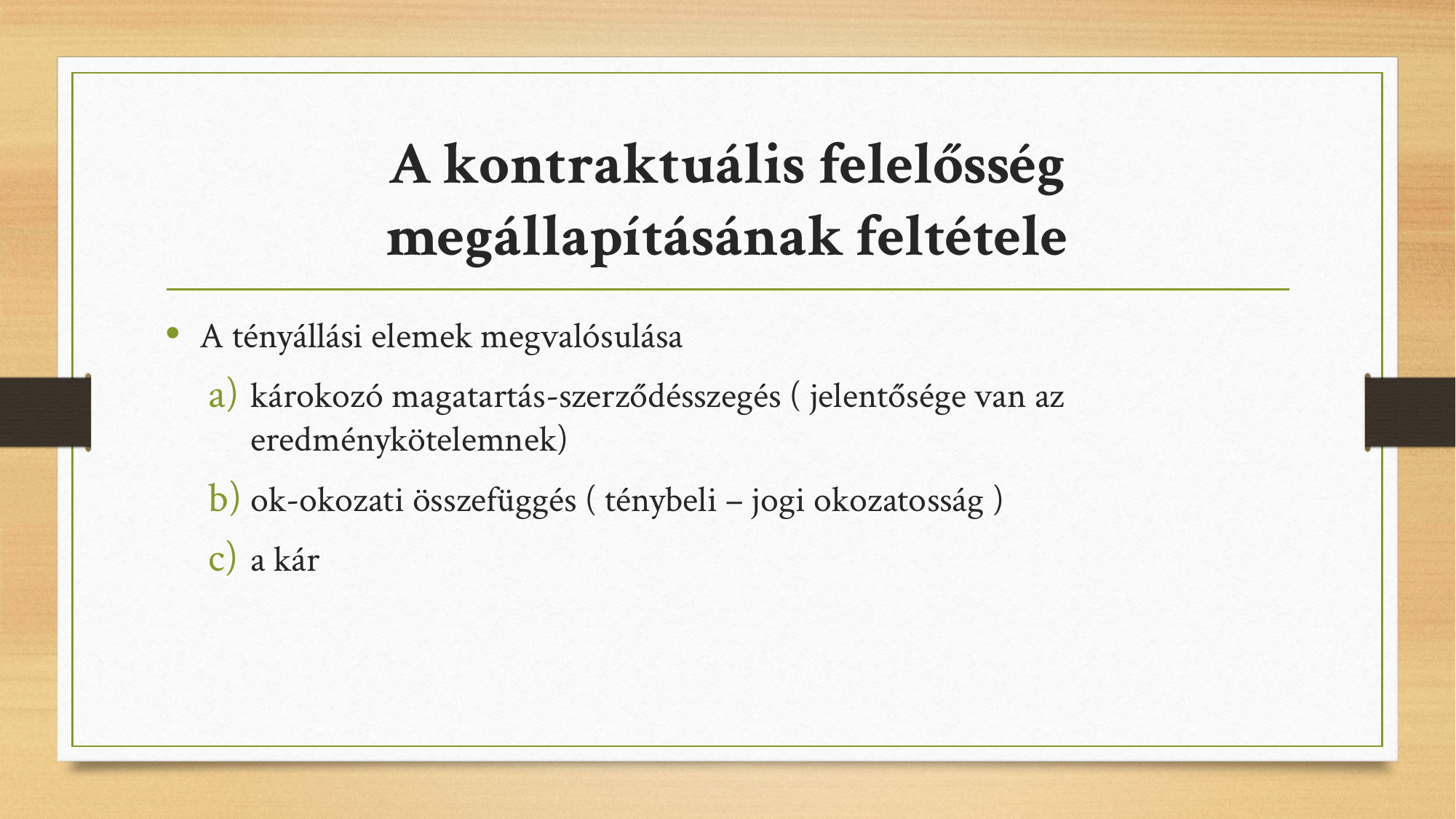

# A kontraktuális felelősség megállapításának feltétele
A tényállási elemek megvalósulása
károkozó magatartás-szerződésszegés ( jelentősége van az eredménykötelemnek)
ok-okozati összefüggés ( ténybeli – jogi okozatosság )
a kár